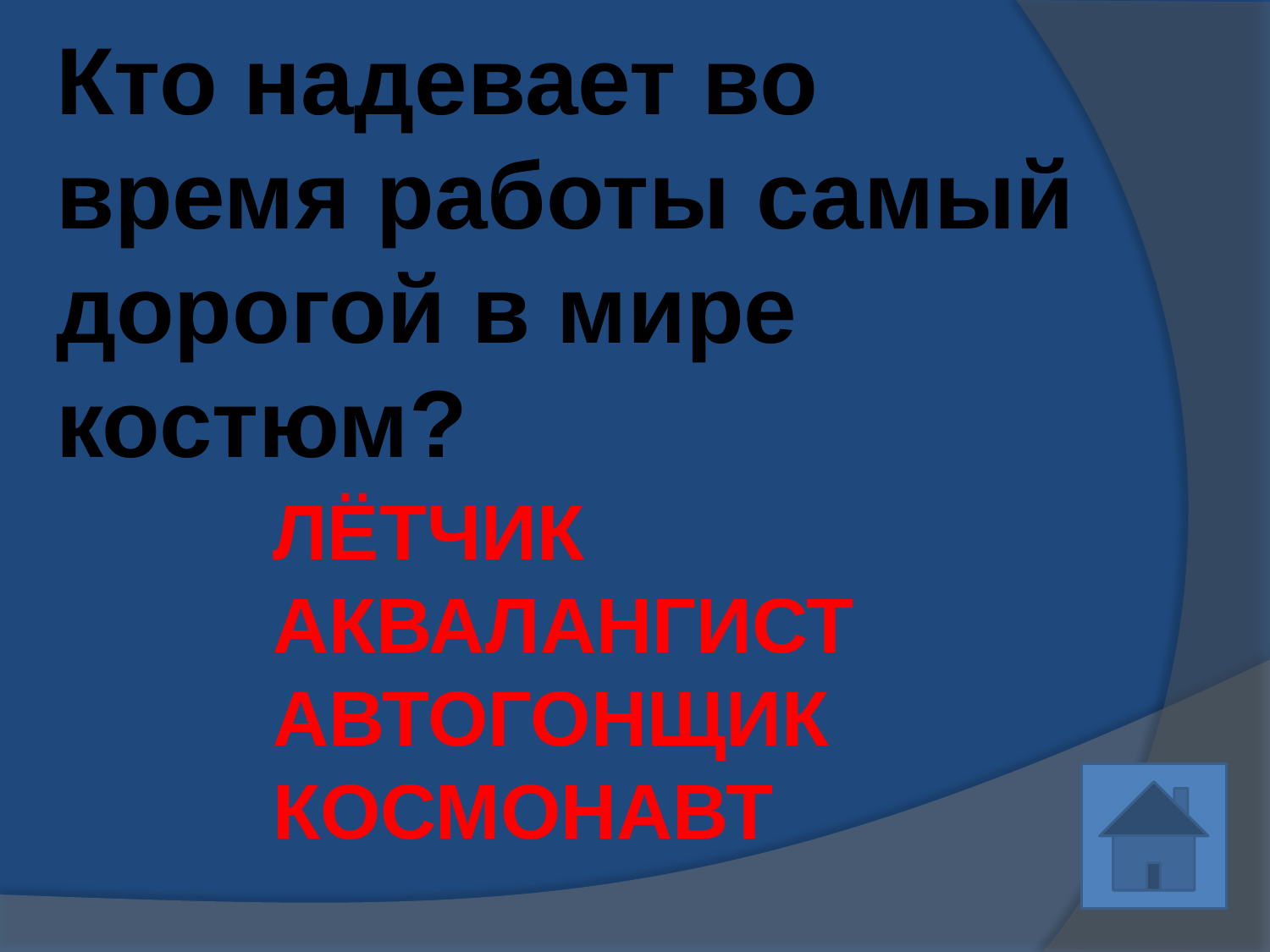

# Кто надевает во время работы самый дорогой в мире костюм?

ЛЁТЧИК
АКВАЛАНГИСТ
АВТОГОНЩИК
КОСМОНАВТ